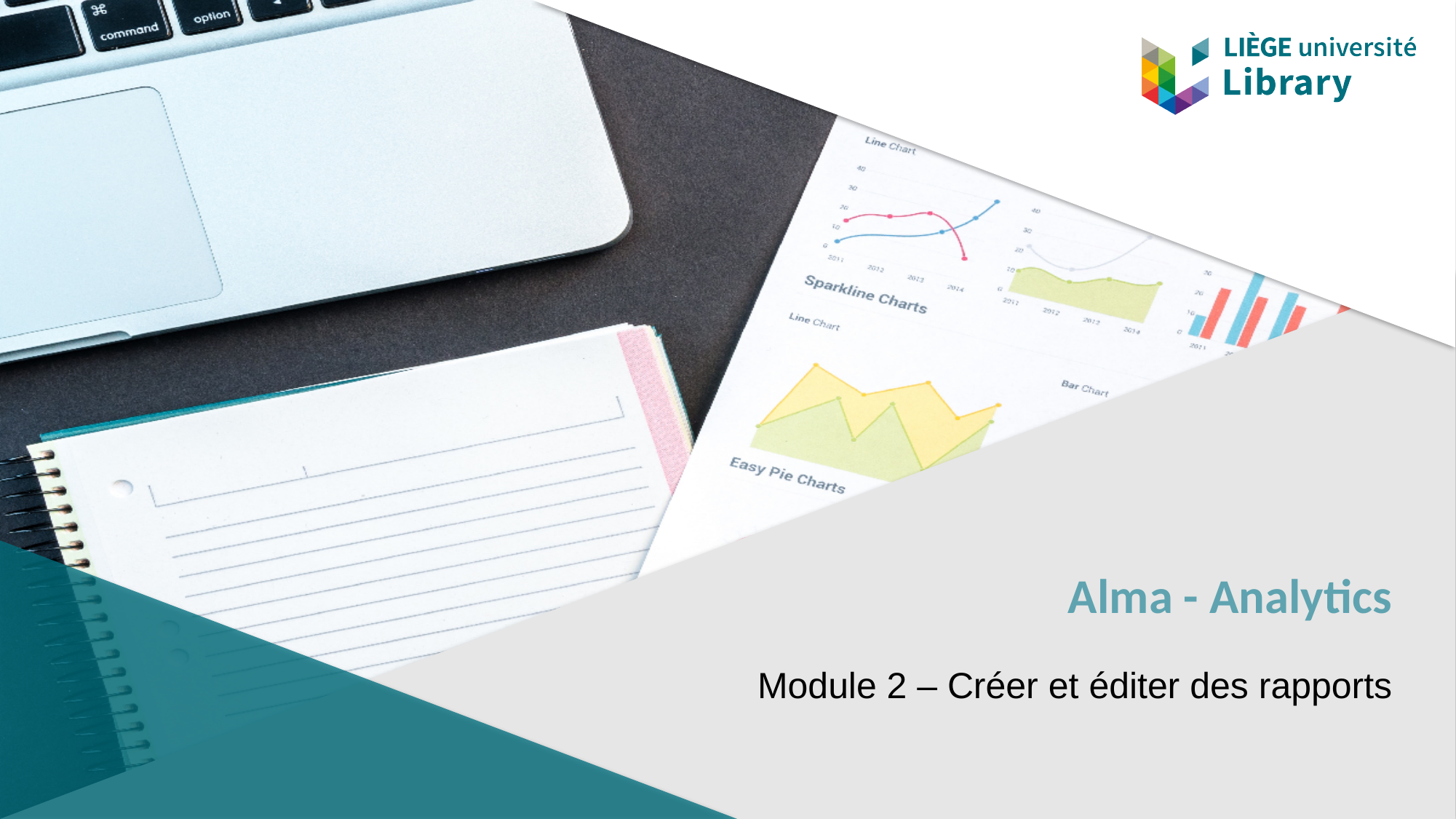

# Alma - Analytics
Module 2 – Créer et éditer des rapports